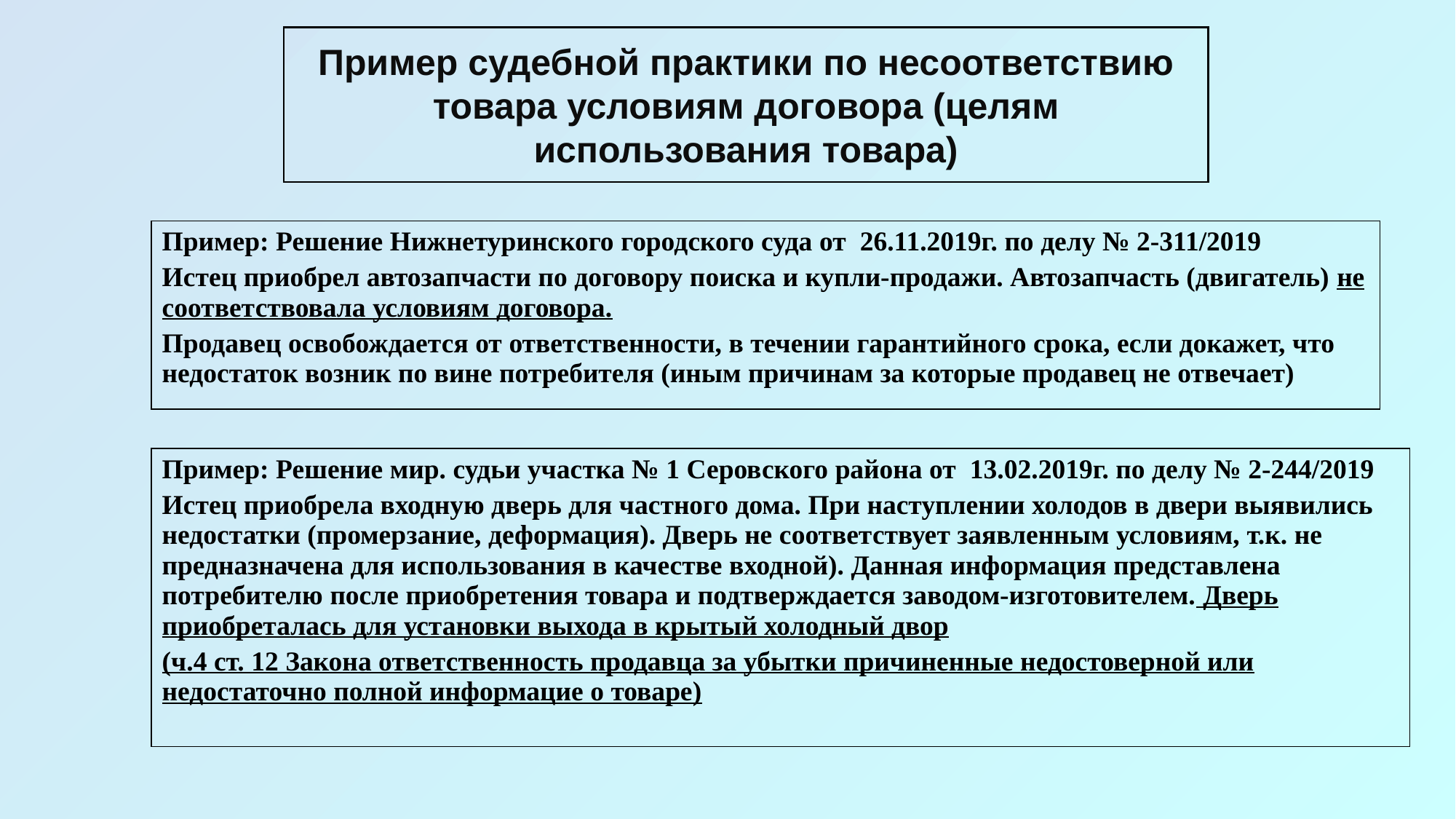

Пример судебной практики по несоответствию товара условиям договора (целям использования товара)
| Пример: Решение Нижнетуринского городского суда от 26.11.2019г. по делу № 2-311/2019 Истец приобрел автозапчасти по договору поиска и купли-продажи. Автозапчасть (двигатель) не соответствовала условиям договора. Продавец освобождается от ответственности, в течении гарантийного срока, если докажет, что недостаток возник по вине потребителя (иным причинам за которые продавец не отвечает) |
| --- |
| Пример: Решение мир. судьи участка № 1 Серовского района от 13.02.2019г. по делу № 2-244/2019 Истец приобрела входную дверь для частного дома. При наступлении холодов в двери выявились недостатки (промерзание, деформация). Дверь не соответствует заявленным условиям, т.к. не предназначена для использования в качестве входной). Данная информация представлена потребителю после приобретения товара и подтверждается заводом-изготовителем. Дверь приобреталась для установки выхода в крытый холодный двор (ч.4 ст. 12 Закона ответственность продавца за убытки причиненные недостоверной или недостаточно полной информацие о товаре) |
| --- |